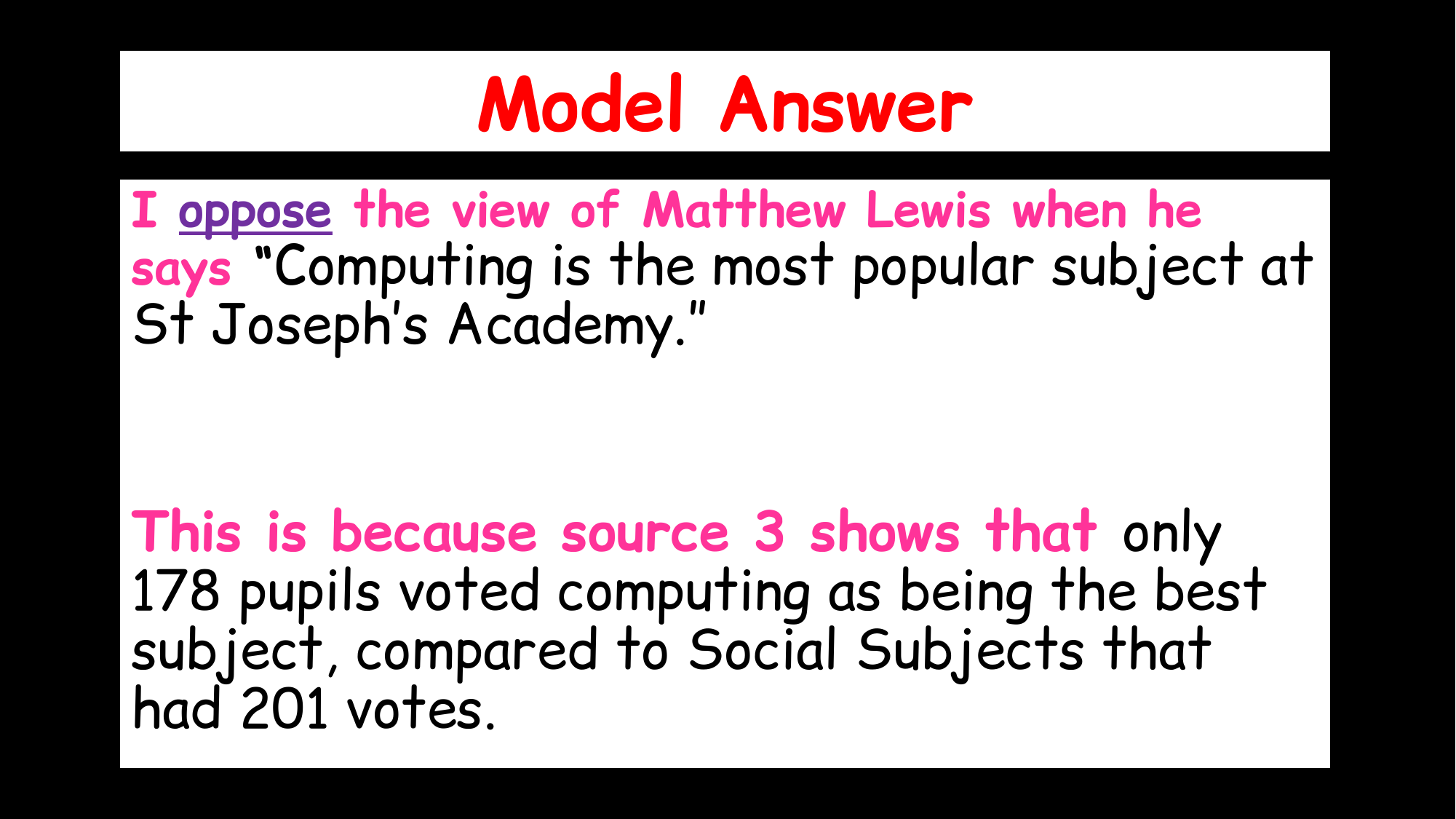

# Model Answer
Model Answer
I oppose the view of Matthew Lewis when he says “Computing is the most popular subject at St Joseph’s Academy.”

This is because source 3 shows that only 178 pupils voted computing as being the best subject, compared to Social Subjects that had 201 votes.